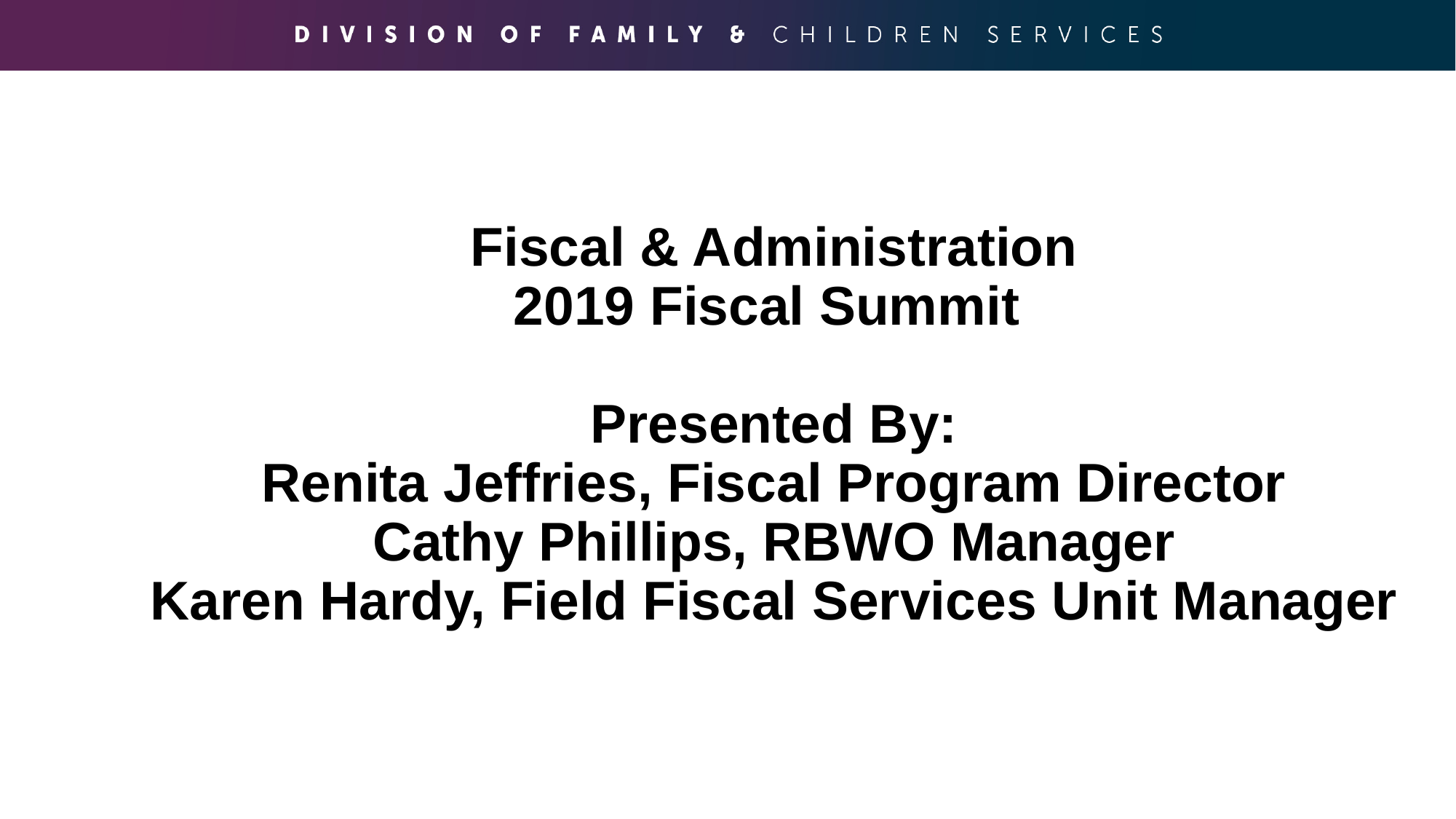

Fiscal & Administration
2019 Fiscal Summit

Presented By:
Renita Jeffries, Fiscal Program Director
Cathy Phillips, RBWO Manager
Karen Hardy, Field Fiscal Services Unit Manager